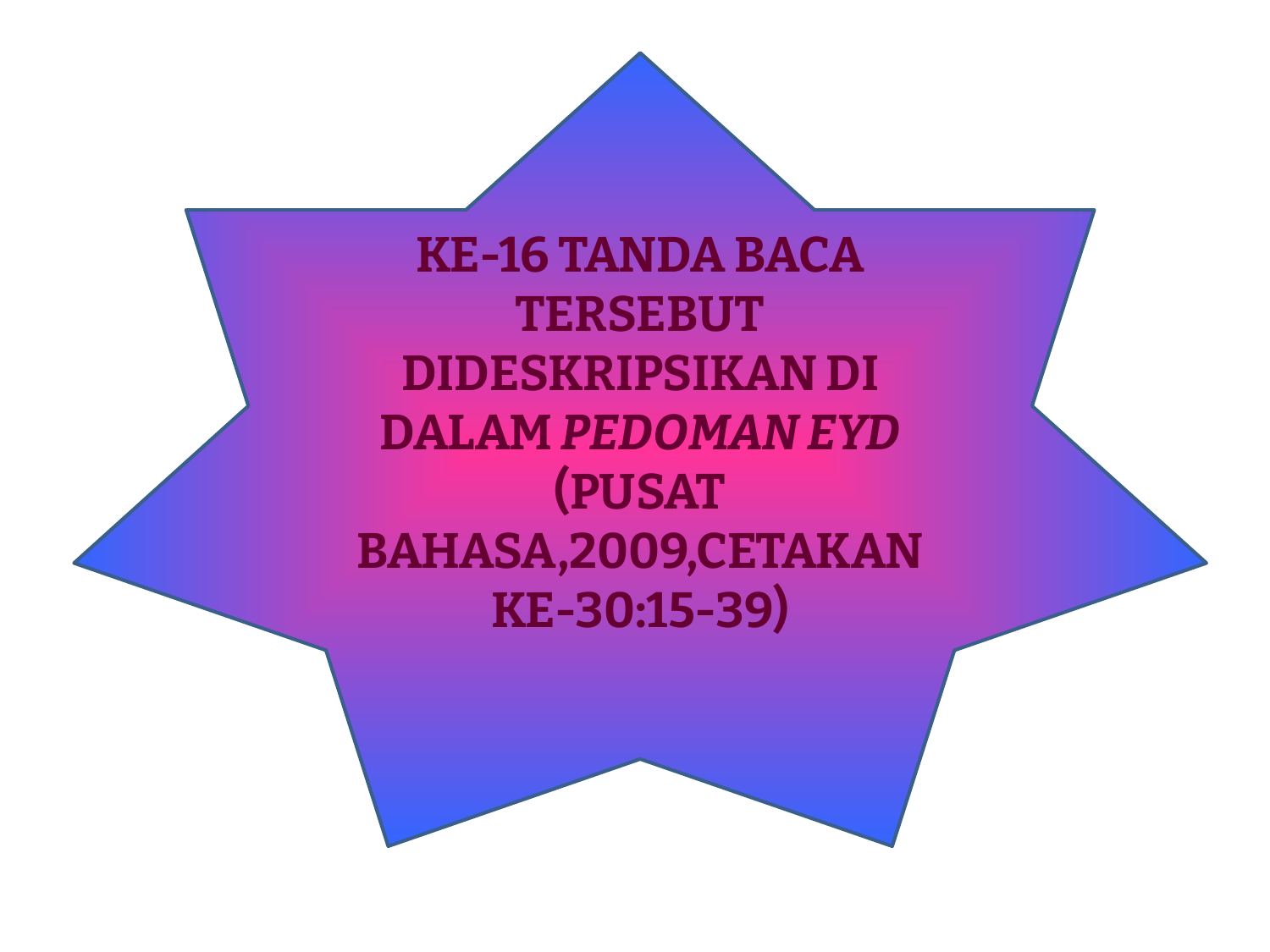

#

KE-16 TANDA BACA TERSEBUT DIDESKRIPSIKAN DI DALAM PEDOMAN EYD (PUSAT BAHASA,2009,CETAKAN KE-30:15-39)